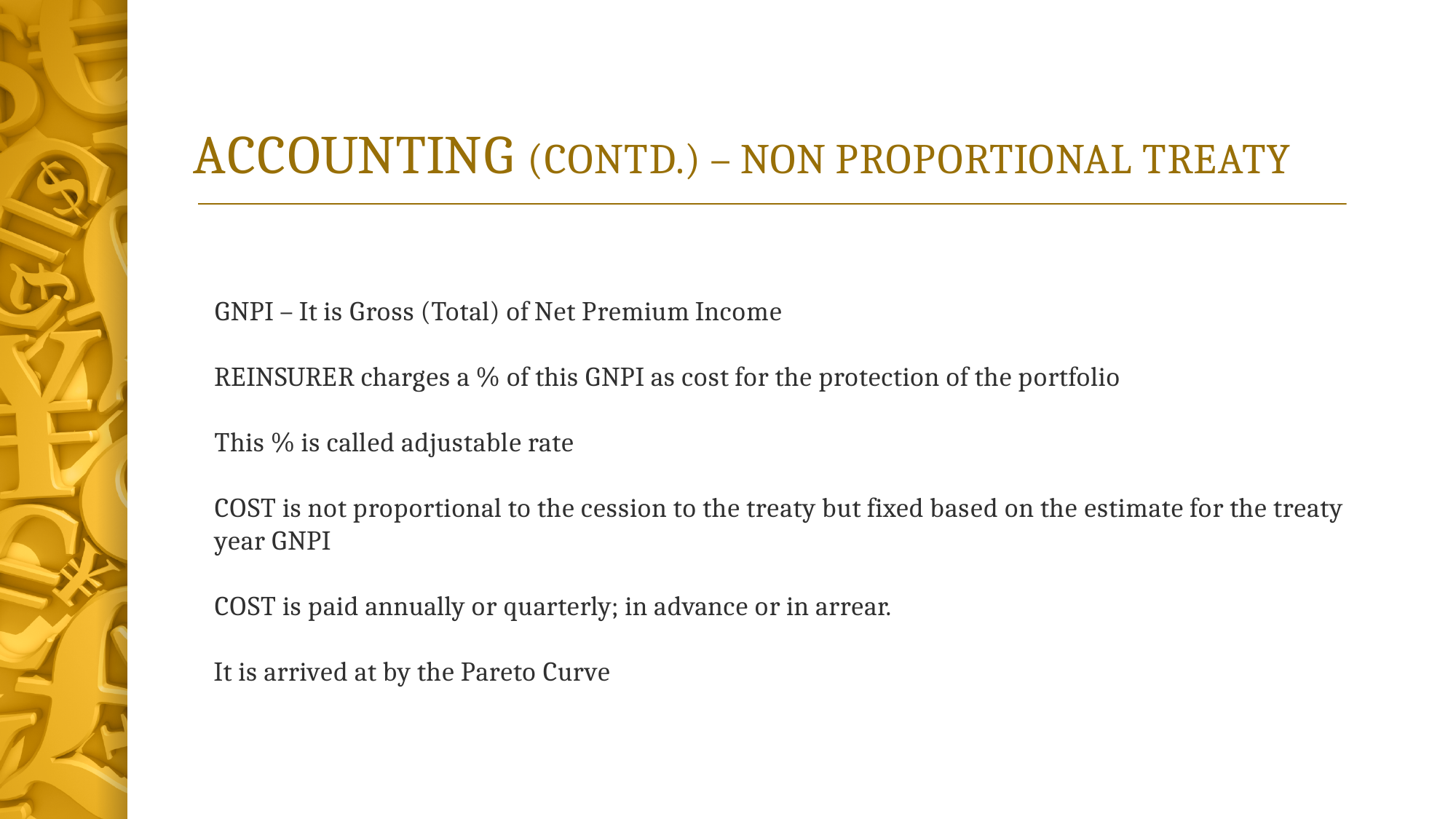

# ACCOUNTING (CONTD.) – NON PROPORTIONAL TREATY
GNPI – It is Gross (Total) of Net Premium Income

REINSURER charges a % of this GNPI as cost for the protection of the portfolio

This % is called adjustable rate

COST is not proportional to the cession to the treaty but fixed based on the estimate for the treaty year GNPI

COST is paid annually or quarterly; in advance or in arrear.

It is arrived at by the Pareto Curve